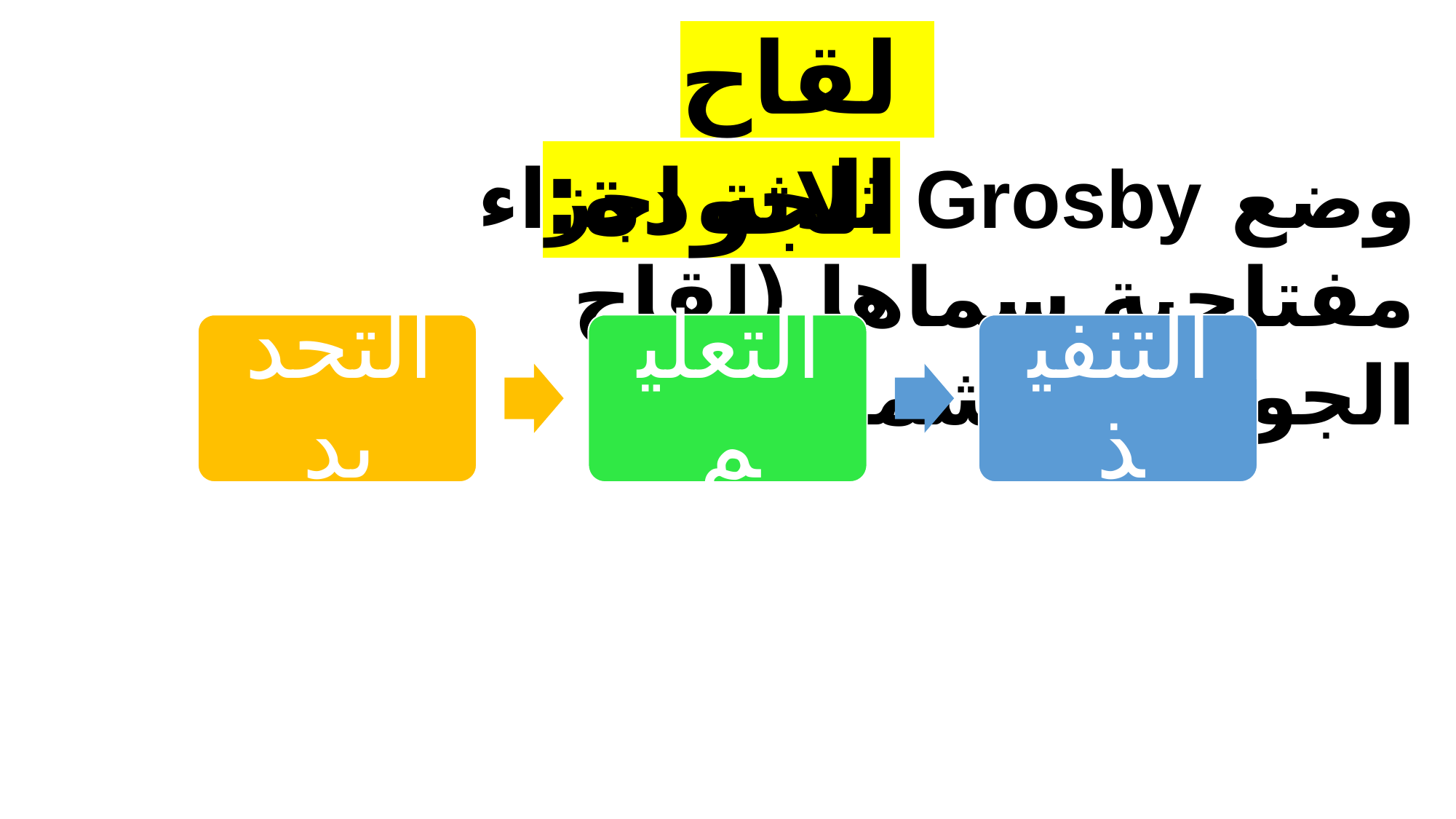

لقاح الجودة:
التحديد

التعليم

التنفيذ
وضع Grosby ثلاثة اجزاء مفتاحية سماها (لقاح الجودة) وتشمل :